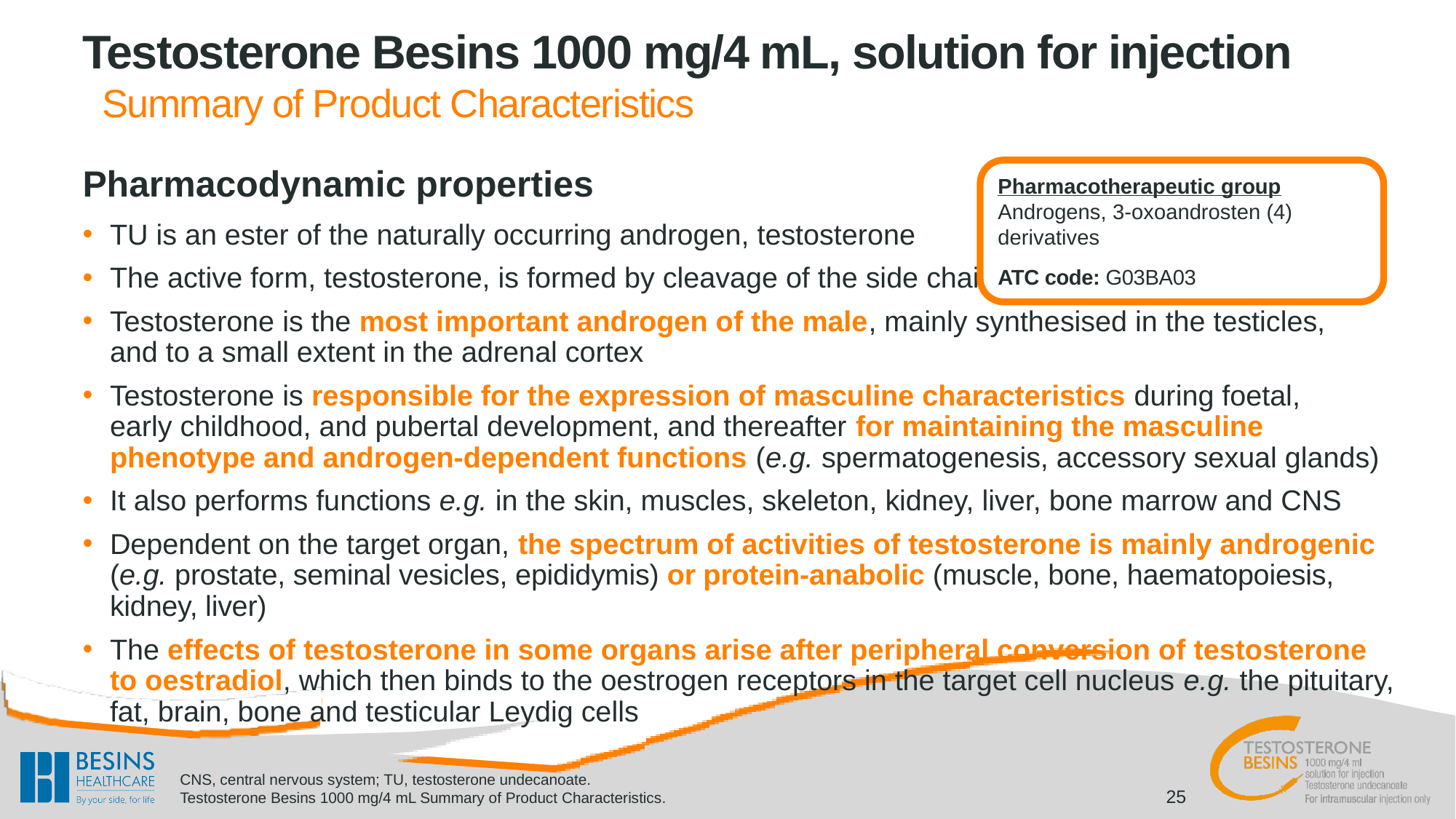

# Testosterone Besins 1000 mg/4 mL, solution for injection Summary of Product Characteristics
Pharmacodynamic properties
TU is an ester of the naturally occurring androgen, testosterone
The active form, testosterone, is formed by cleavage of the side chain
Testosterone is the most important androgen of the male, mainly synthesised in the testicles,
and to a small extent in the adrenal cortex
Testosterone is responsible for the expression of masculine characteristics during foetal,
early childhood, and pubertal development, and thereafter for maintaining the masculine phenotype and androgen-dependent functions (e.g. spermatogenesis, accessory sexual glands)
It also performs functions e.g. in the skin, muscles, skeleton, kidney, liver, bone marrow and CNS
Dependent on the target organ, the spectrum of activities of testosterone is mainly androgenic (e.g. prostate, seminal vesicles, epididymis) or protein-anabolic (muscle, bone, haematopoiesis, kidney, liver)
The effects of testosterone in some organs arise after peripheral conversion of testosterone to oestradiol, which then binds to the oestrogen receptors in the target cell nucleus e.g. the pituitary, fat, brain, bone and testicular Leydig cells
Pharmacotherapeutic group
Androgens, 3-oxoandrosten (4) derivatives
ATC code: G03BA03

CNS, central nervous system; TU, testosterone undecanoate.
Testosterone Besins 1000 mg/4 mL Summary of Product Characteristics.
25